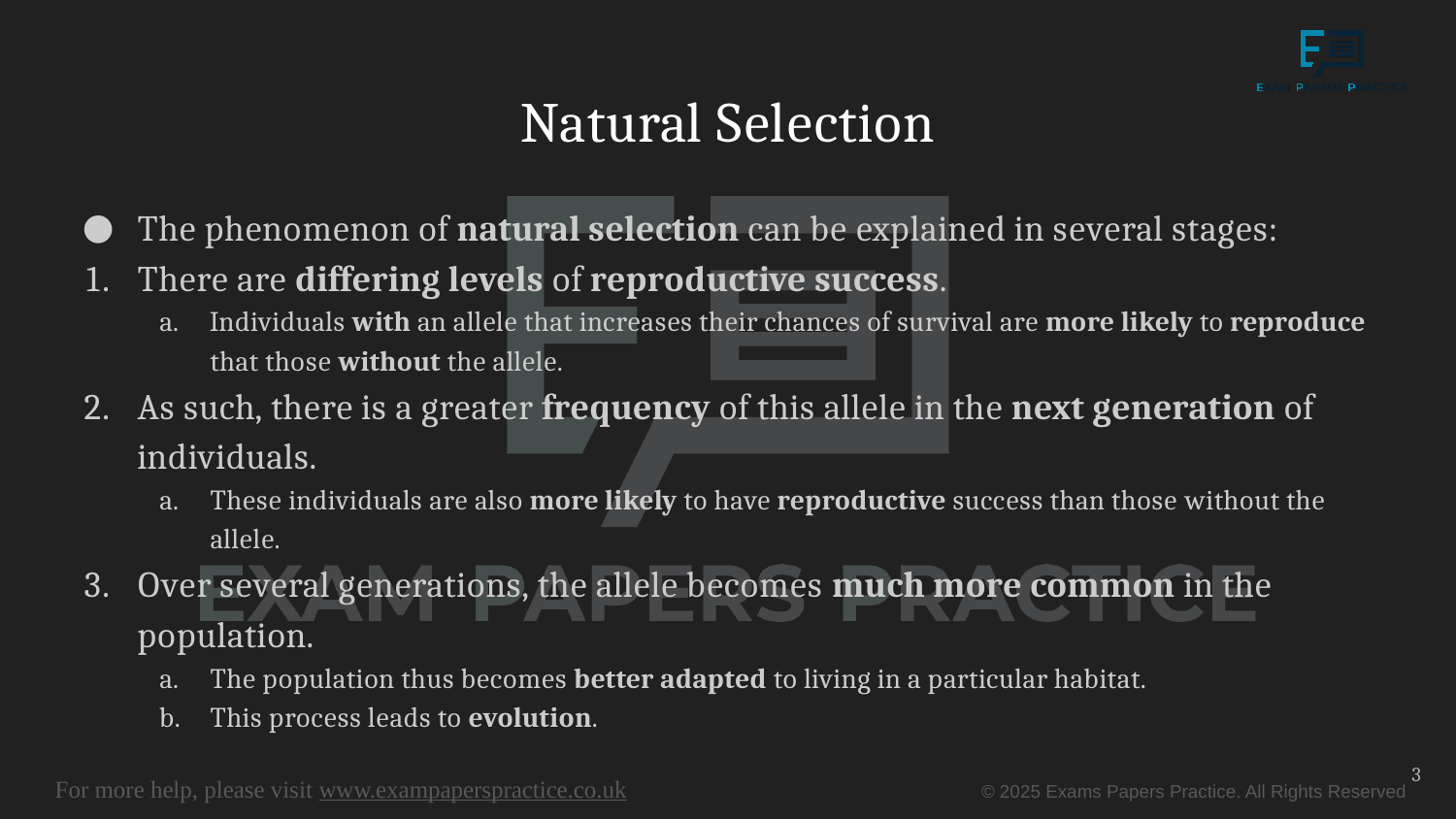

# Natural Selection

The phenomenon of natural selection can be explained in several stages:
There are differing levels of reproductive success.
Individuals with an allele that increases their chances of survival are more likely to reproduce that those without the allele.
As such, there is a greater frequency of this allele in the next generation of individuals.
These individuals are also more likely to have reproductive success than those without the allele.
Over several generations, the allele becomes much more common in the population.
The population thus becomes better adapted to living in a particular habitat.
This process leads to evolution.
3